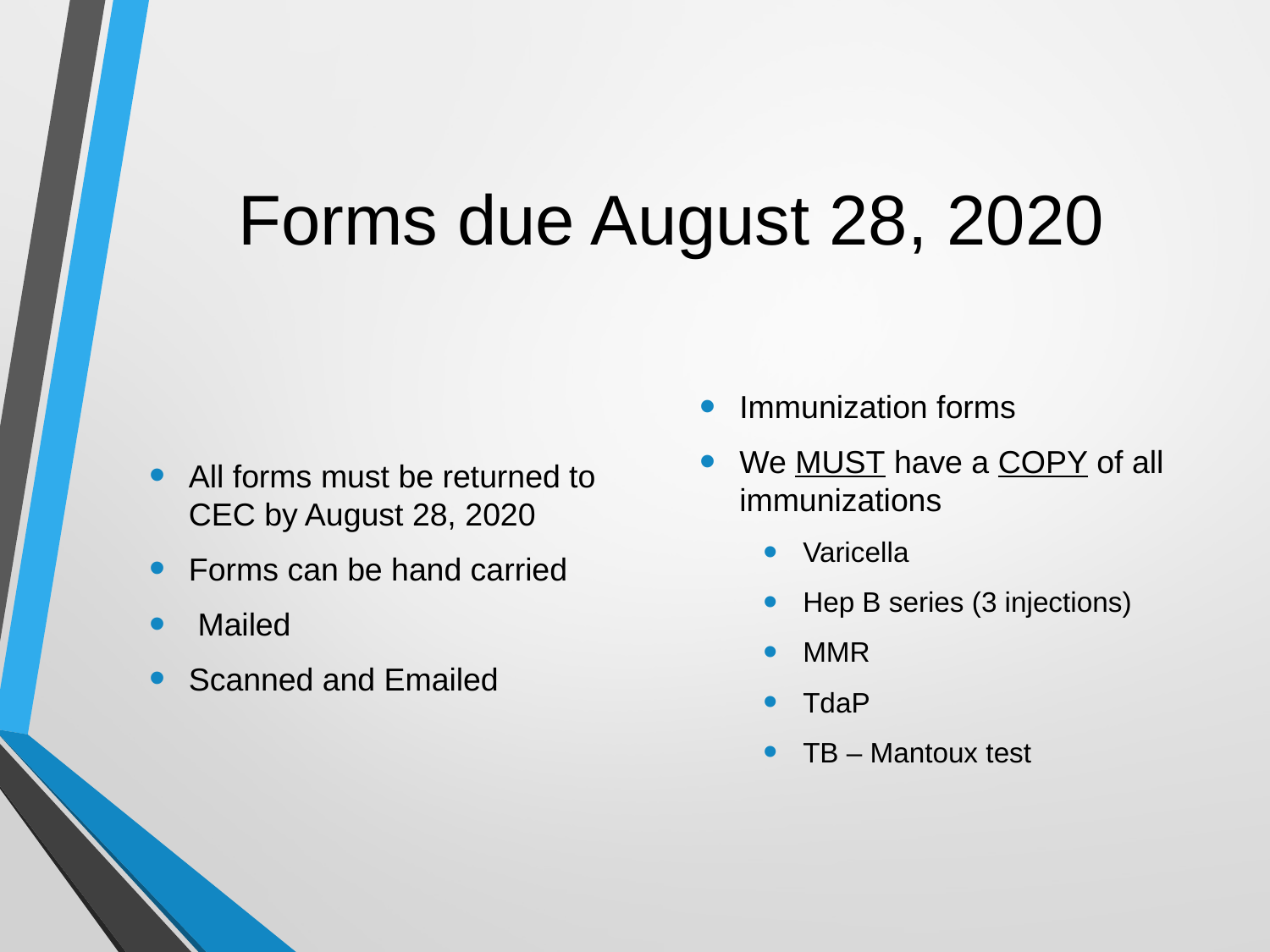

# Forms due August 28, 2020
All forms must be returned to CEC by August 28, 2020
Forms can be hand carried
 Mailed
Scanned and Emailed

Immunization forms
We MUST have a COPY of all immunizations
Varicella
Hep B series (3 injections)
MMR
TdaP
TB – Mantoux test